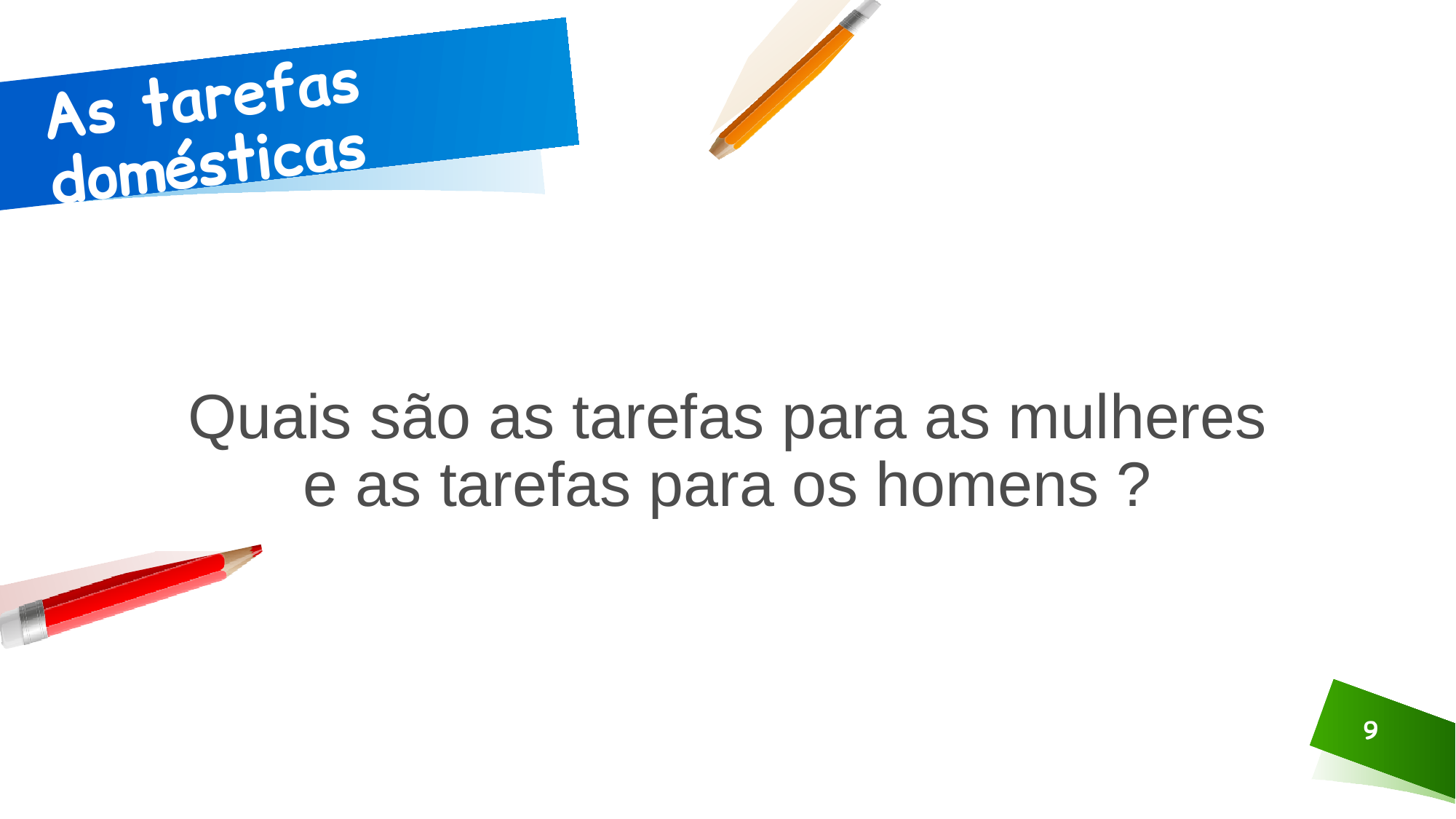

# As tarefas domésticas

Quais são as tarefas para as mulheres e as tarefas para os homens ?
9